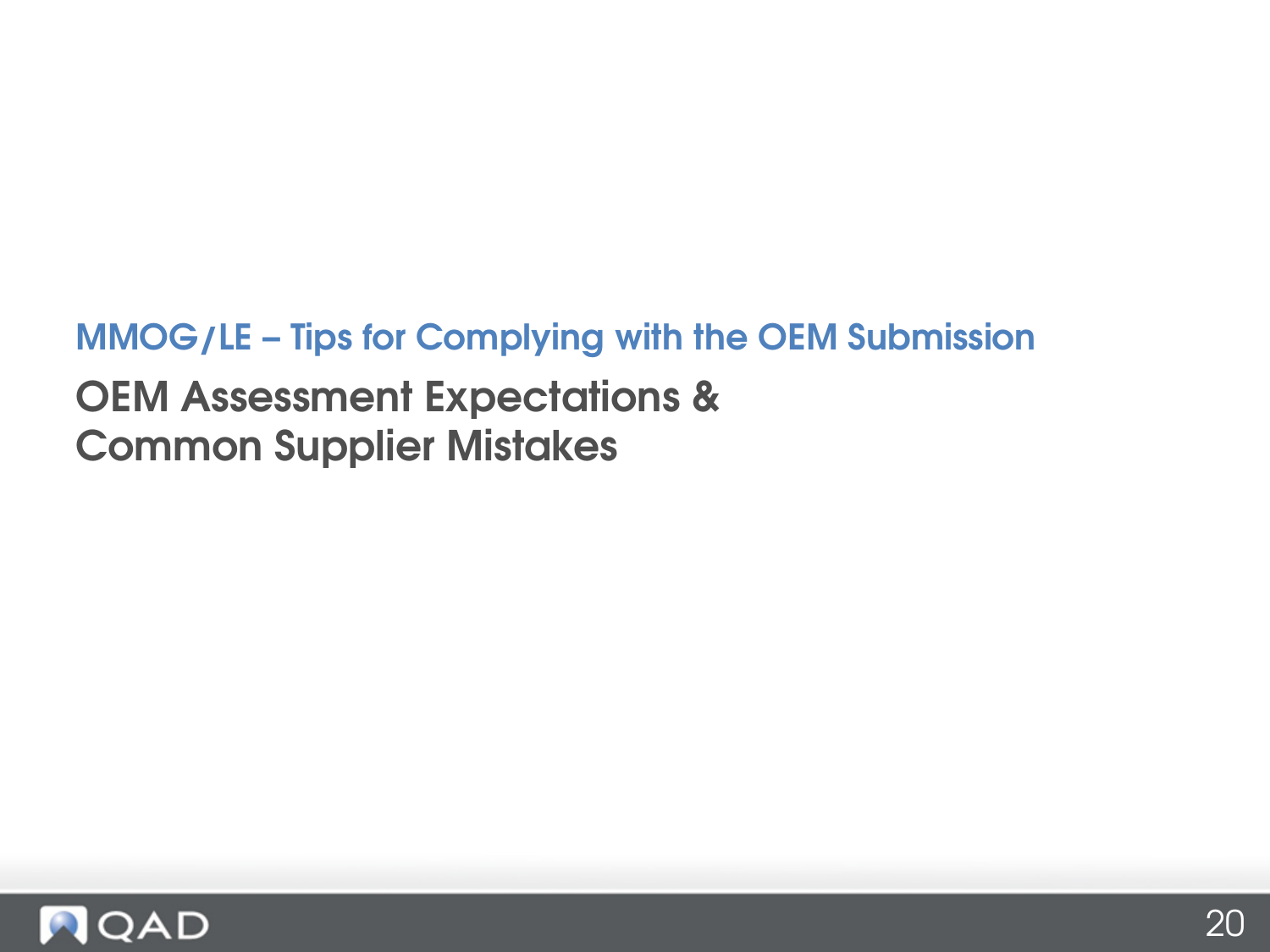

MMOG/LE – Tips for Complying with the OEM Submission
# OEM Assessment Expectations & Common Supplier Mistakes

20